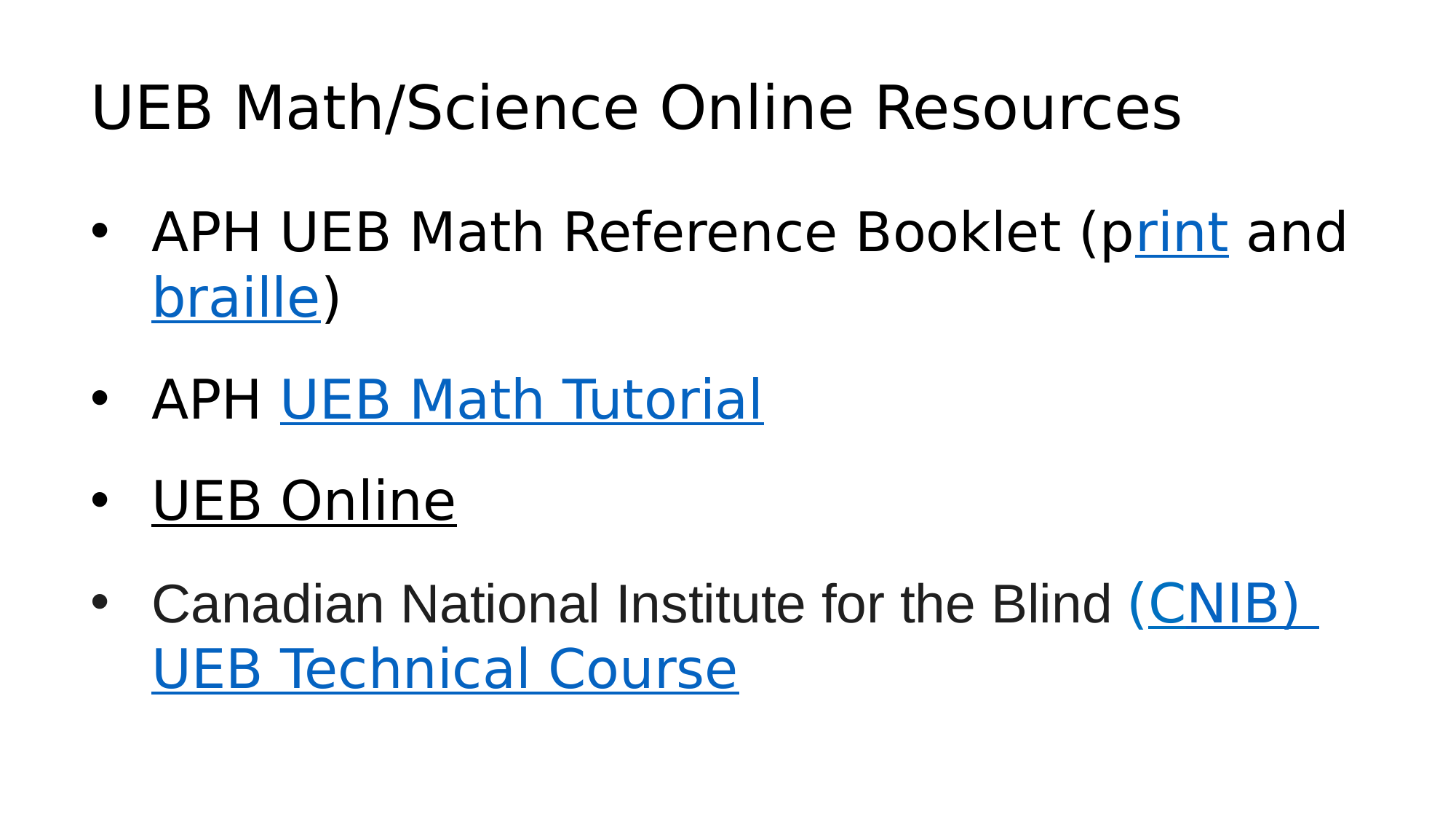

# UEB Math/Science Online Resources
APH UEB Math Reference Booklet (print and braille)
APH UEB Math Tutorial
UEB Online
Canadian National Institute for the Blind (CNIB) UEB Technical Course